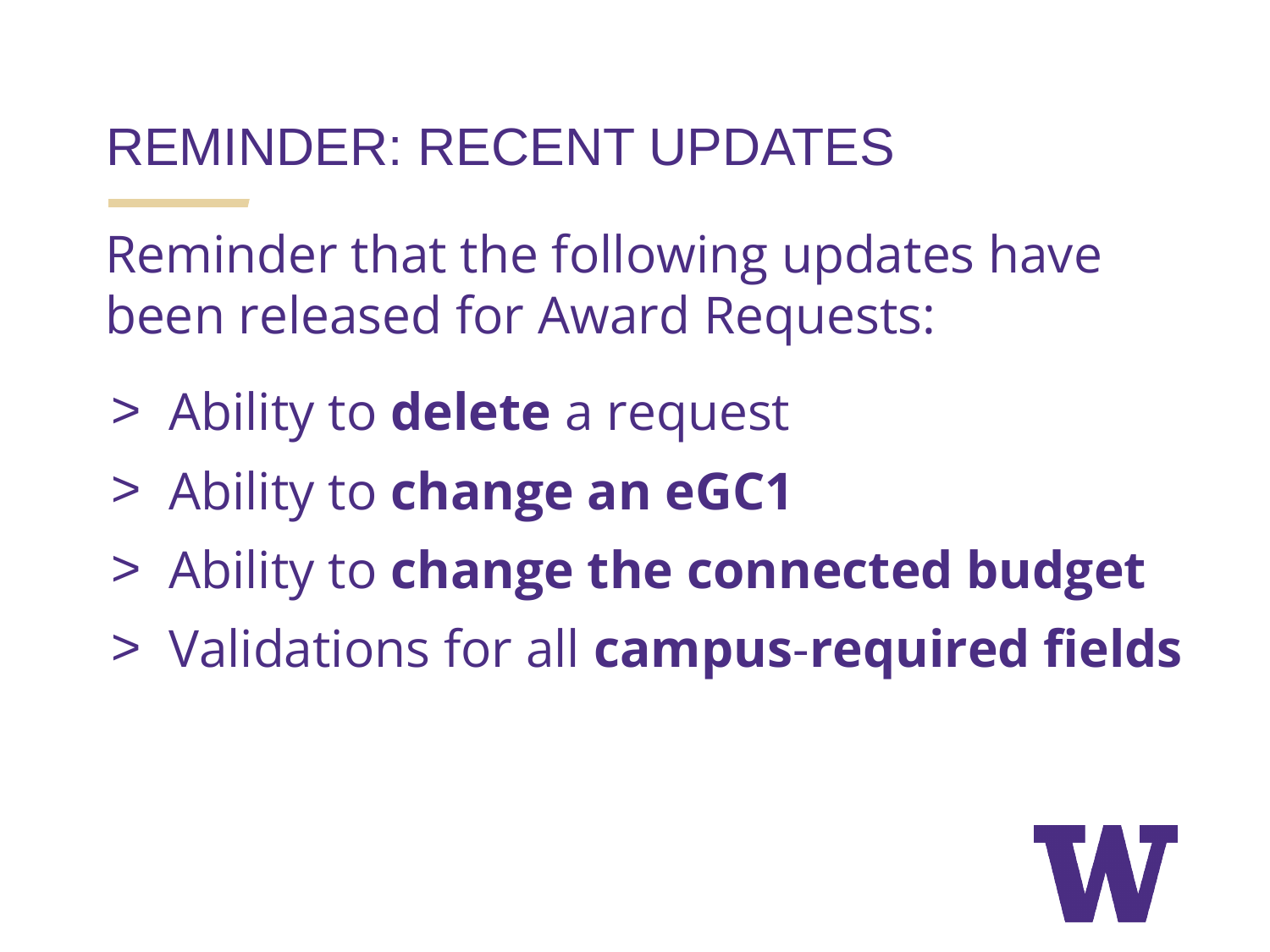

REMINDER: RECENT UPDATES
Reminder that the following updates have been released for Award Requests:
Ability to delete a request
Ability to change an eGC1
Ability to change the connected budget
Validations for all campus-required fields